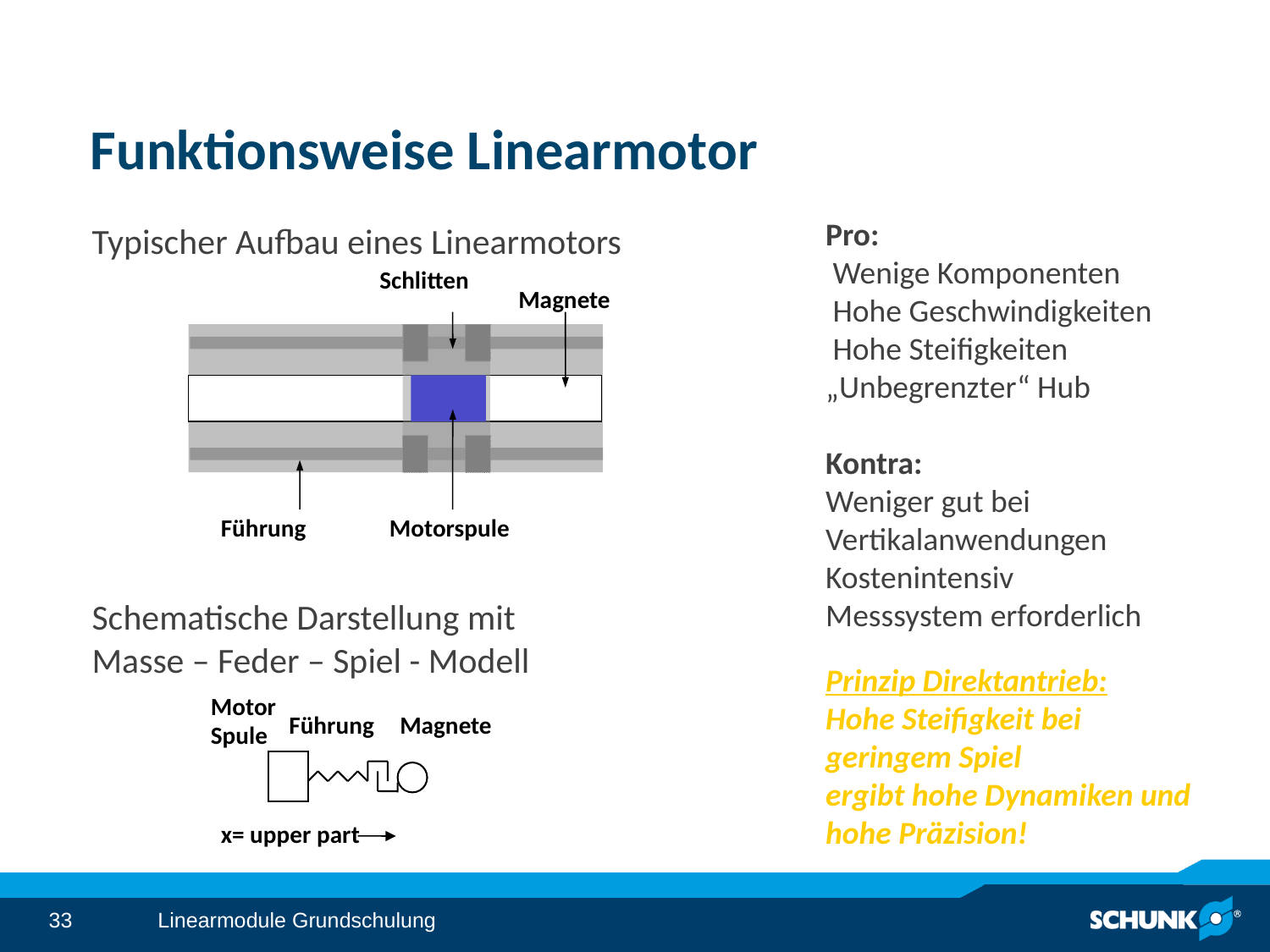

# Funktionsweise Linearmotor
Typischer Aufbau eines Linearmotors
Pro:
 Wenige Komponenten
 Hohe Geschwindigkeiten
 Hohe Steifigkeiten
„Unbegrenzter“ Hub

Kontra:
Weniger gut bei Vertikalanwendungen
Kostenintensiv
Messsystem erforderlich
Schlitten
Magnete

Führung
Motorspule
Schematische Darstellung mit
Masse – Feder – Spiel - Modell
Prinzip Direktantrieb:
Hohe Steifigkeit bei geringem Spiel
ergibt hohe Dynamiken und hohe Präzision!

Motor
Spule
Führung
Magnete

x= upper part

Linearmodule Grundschulung
33